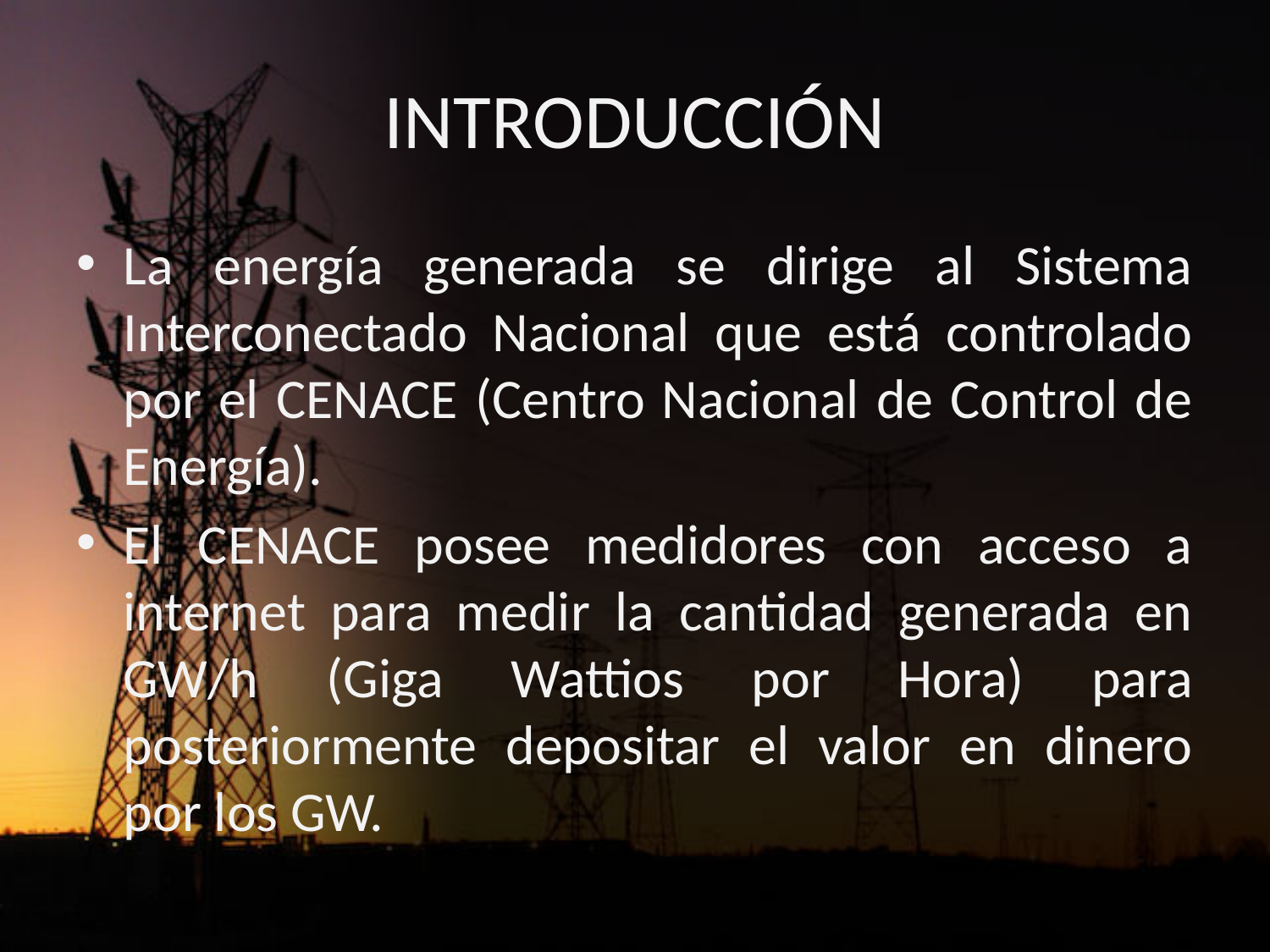

# INTRODUCCIÓN
La energía generada se dirige al Sistema Interconectado Nacional que está controlado por el CENACE (Centro Nacional de Control de Energía).
El CENACE posee medidores con acceso a internet para medir la cantidad generada en GW/h (Giga Wattios por Hora) para posteriormente depositar el valor en dinero por los GW.